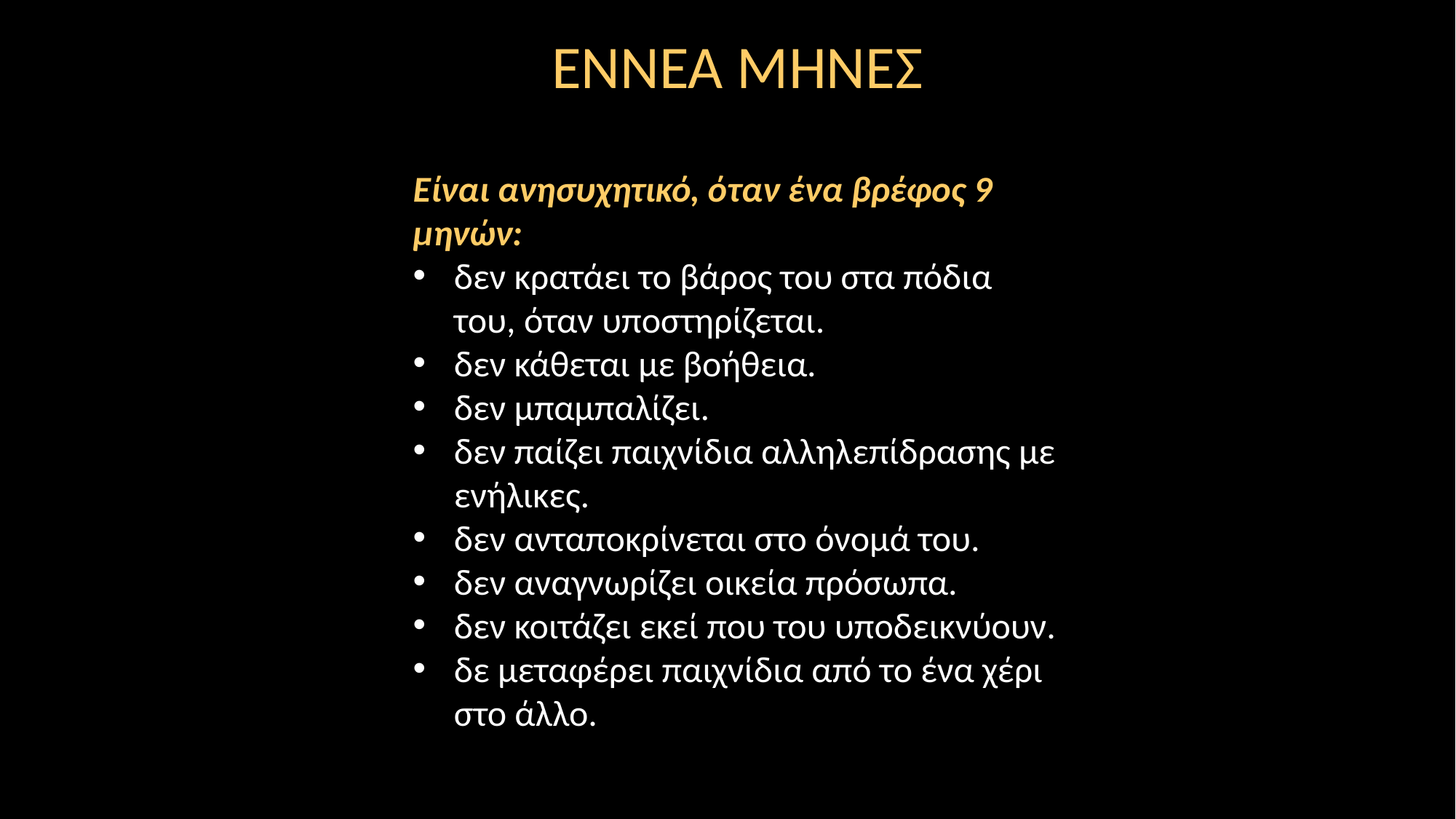

ΕΝΝΕΑ ΜΗΝΕΣ
Είναι ανησυχητικό, όταν ένα βρέφος 9 μηνών:
δεν κρατάει το βάρος του στα πόδια του, όταν υποστηρίζεται.
δεν κάθεται με βοήθεια.
δεν μπαμπαλίζει.
δεν παίζει παιχνίδια αλληλεπίδρασης με ενήλικες.
δεν ανταποκρίνεται στο όνομά του.
δεν αναγνωρίζει οικεία πρόσωπα.
δεν κοιτάζει εκεί που του υποδεικνύουν.
δε μεταφέρει παιχνίδια από το ένα χέρι στο άλλο.